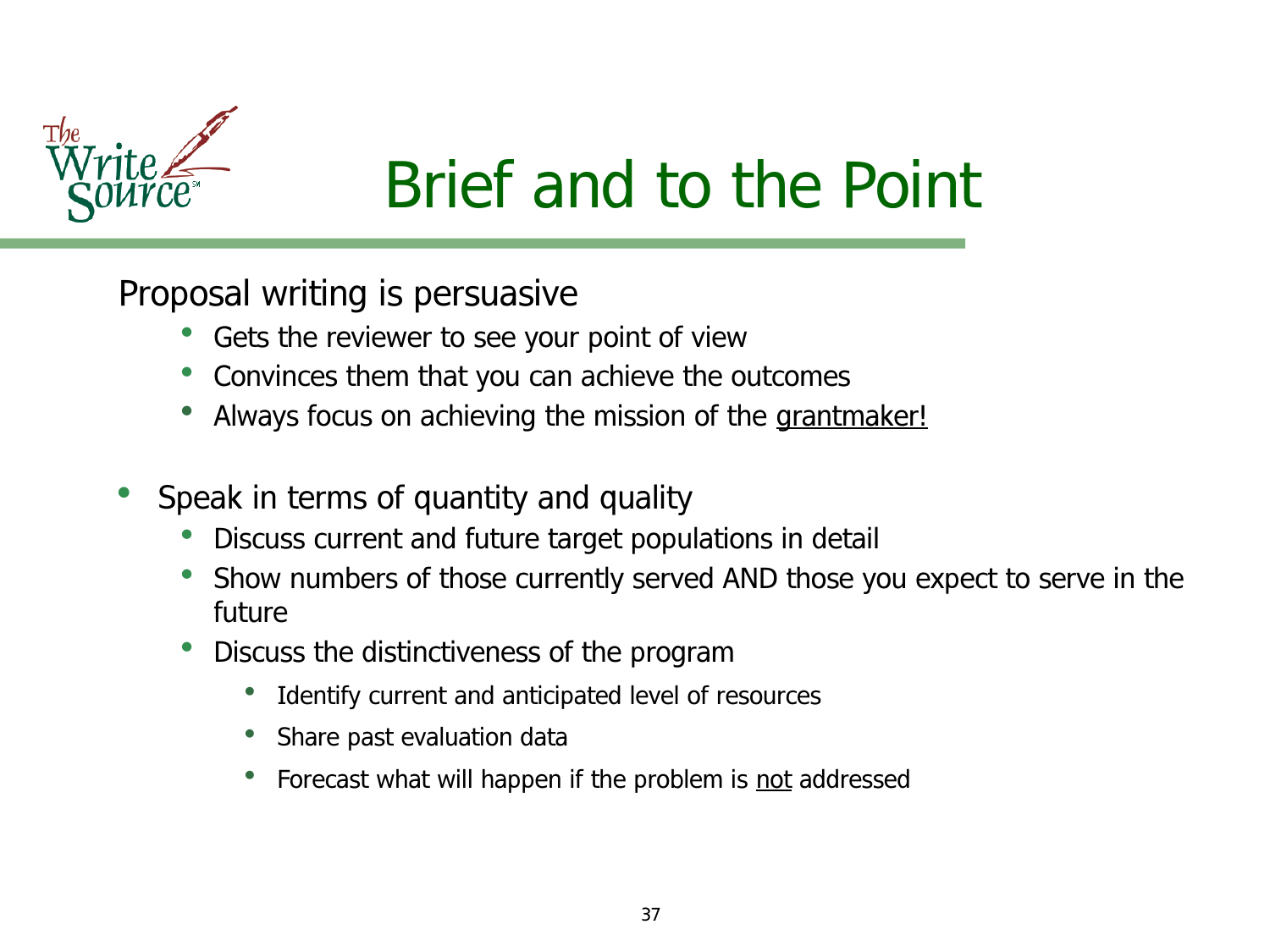

# Brief and to the Point
Proposal writing is persuasive
Gets the reviewer to see your point of view
Convinces them that you can achieve the outcomes
Always focus on achieving the mission of the grantmaker!

Speak in terms of quantity and quality
Discuss current and future target populations in detail
Show numbers of those currently served AND those you expect to serve in the future
Discuss the distinctiveness of the program
Identify current and anticipated level of resources
Share past evaluation data
Forecast what will happen if the problem is not addressed
37